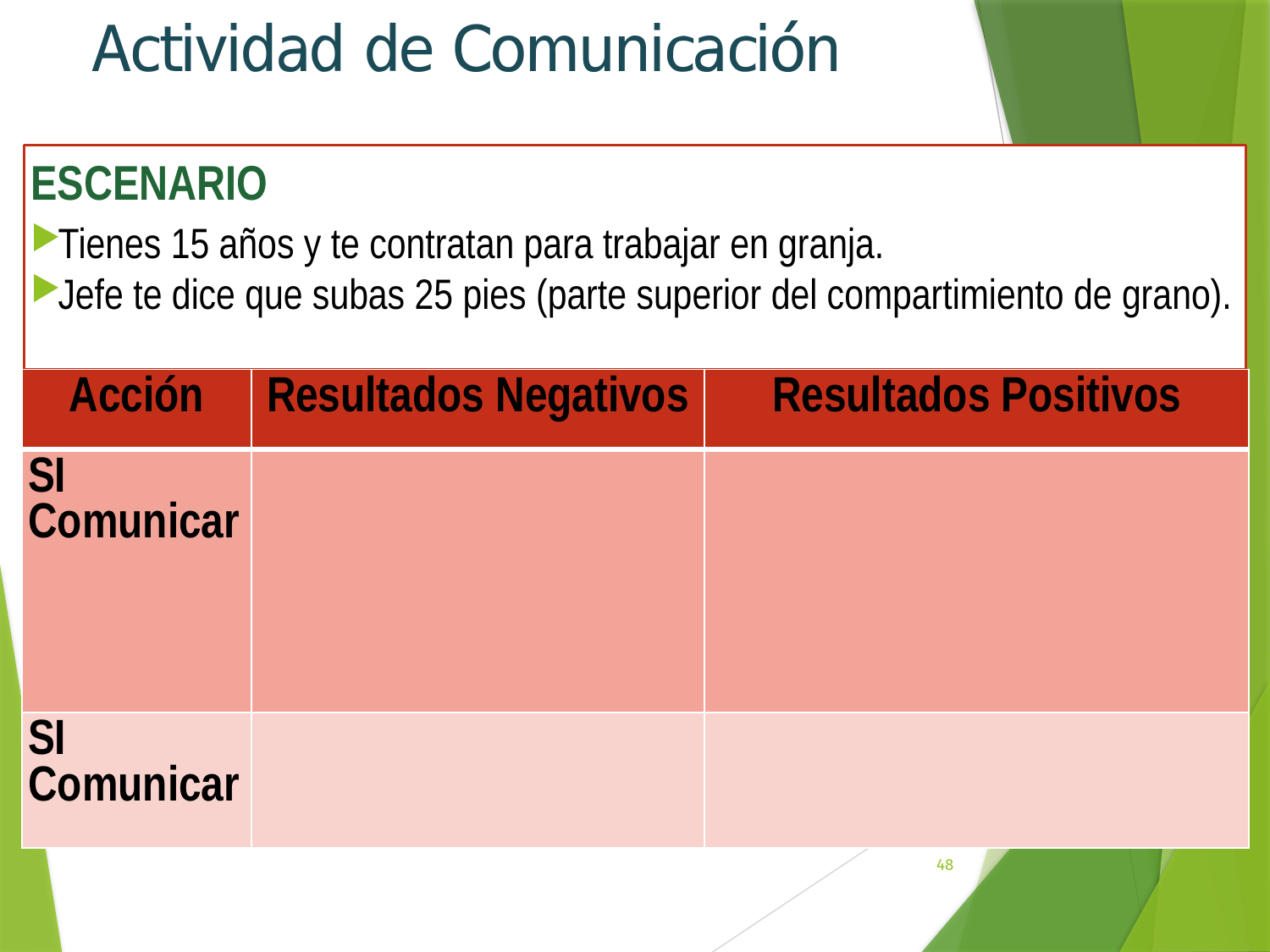

# Actividad de Comunicación
ESCENARIO
Tienes 15 años y te contratan para trabajar en granja.
Jefe te dice que subas 25 pies (parte superior del compartimiento de grano).
| Acción | Resultados Negativos | Resultados Positivos |
| --- | --- | --- |
| SI Comunicar |  |  |
| SI Comunicar |  |  |
48